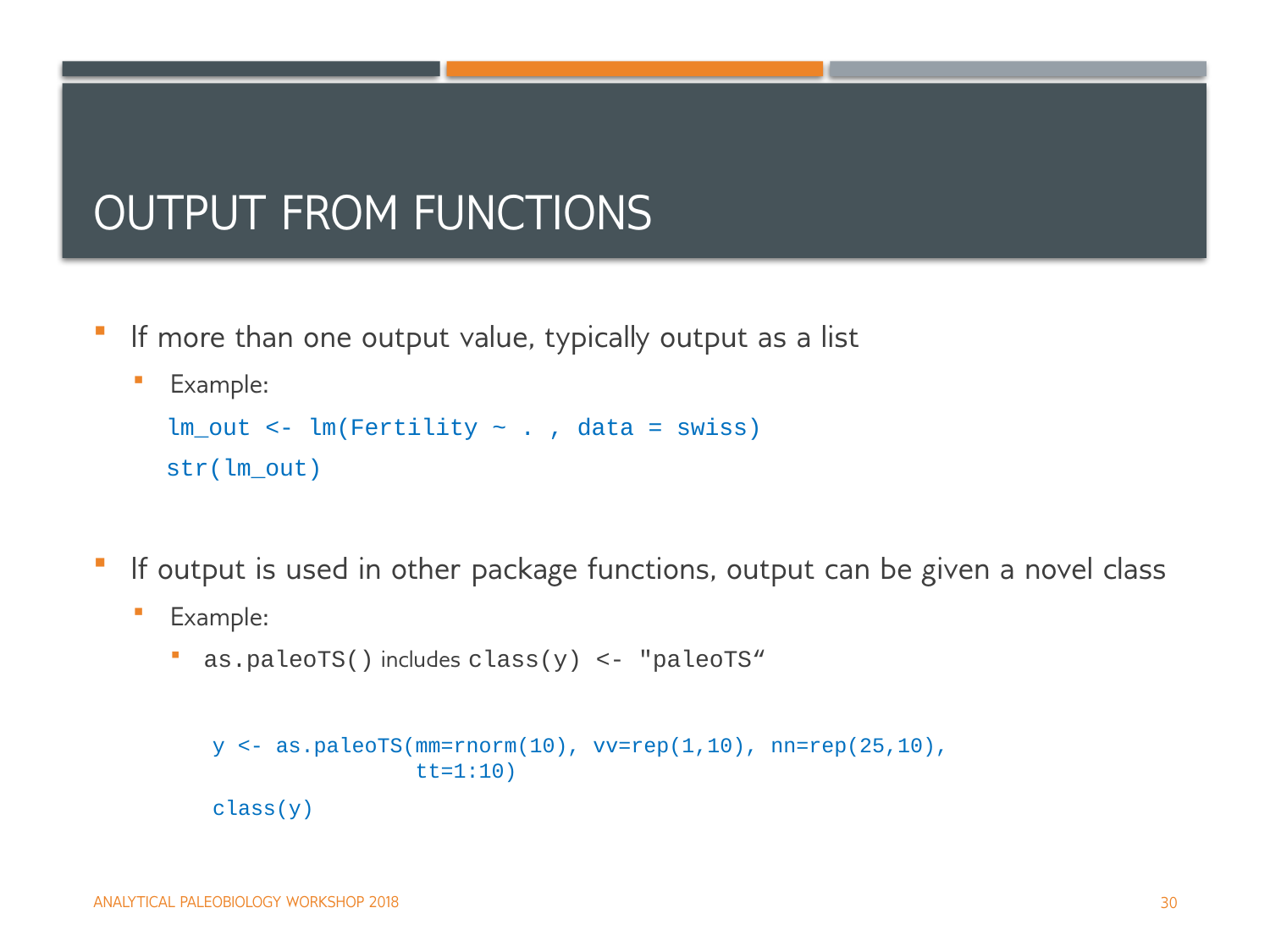

# Output from functions
If more than one output value, typically output as a list
Example:
lm_out <- lm(Fertility ~ . , data = swiss)
str(lm_out)

If output is used in other package functions, output can be given a novel class
Example:
as.paleoTS() includes class(y) <- "paleoTS“

y <- as.paleoTS(mm=rnorm(10), vv=rep(1,10), nn=rep(25,10),
                tt=1:10)
class(y)
Analytical Paleobiology Workshop 2018
30